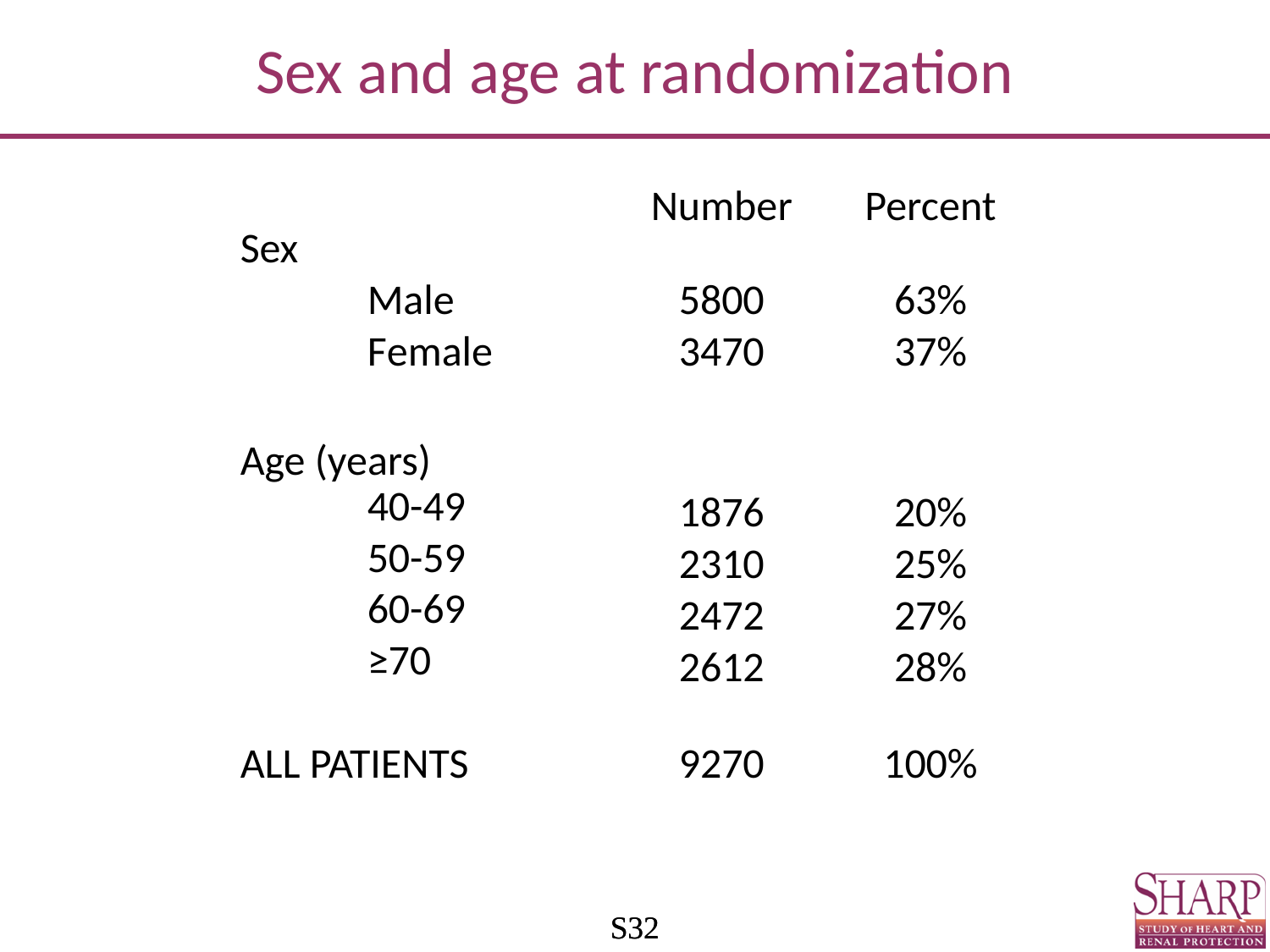

# Sex and age at randomization
|  | Number | Percent |
| --- | --- | --- |
| Sex |  |  |
| Male | 5800 | 63% |
| Female | 3470 | 37% |
|  |  |  |
| Age (years) |  |  |
| 40-49 | 1876 | 20% |
| 50-59 | 2310 | 25% |
| 60-69 | 2472 | 27% |
| ≥70 | 2612 | 28% |
|  |  |  |
| ALL PATIENTS | 9270 | 100% |